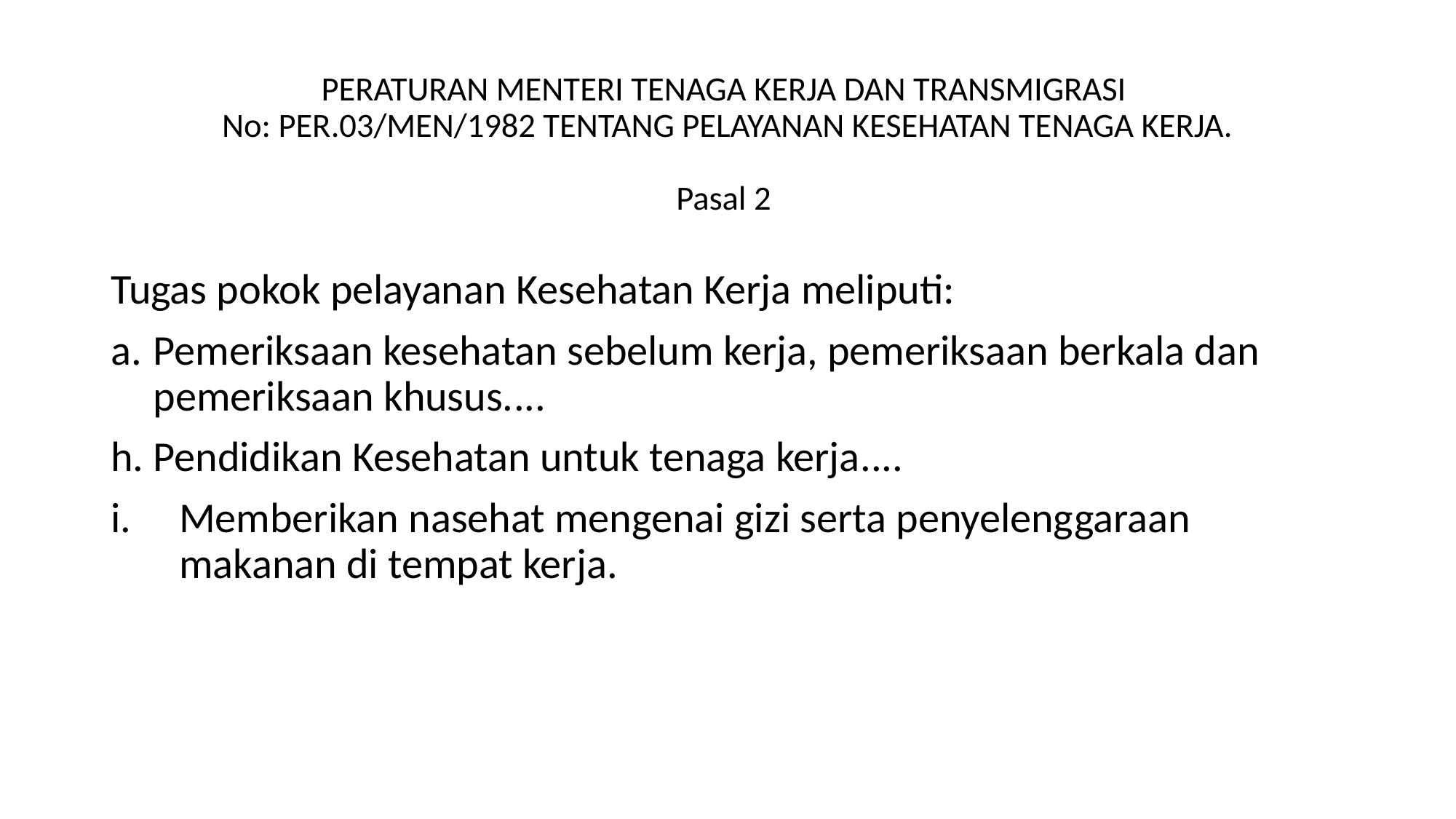

# PERATURAN MENTERI TENAGA KERJA DAN TRANSMIGRASI No: PER.03/MEN/1982 TENTANG PELAYANAN KESEHATAN TENAGA KERJA. Pasal 2
Tugas pokok pelayanan Kesehatan Kerja meliputi:
Pemeriksaan kesehatan sebelum kerja, pemeriksaan berkala dan pemeriksaan khusus....
h. Pendidikan Kesehatan untuk tenaga kerja....
Memberikan nasehat mengenai gizi serta penyelenggaraan makanan di tempat kerja.